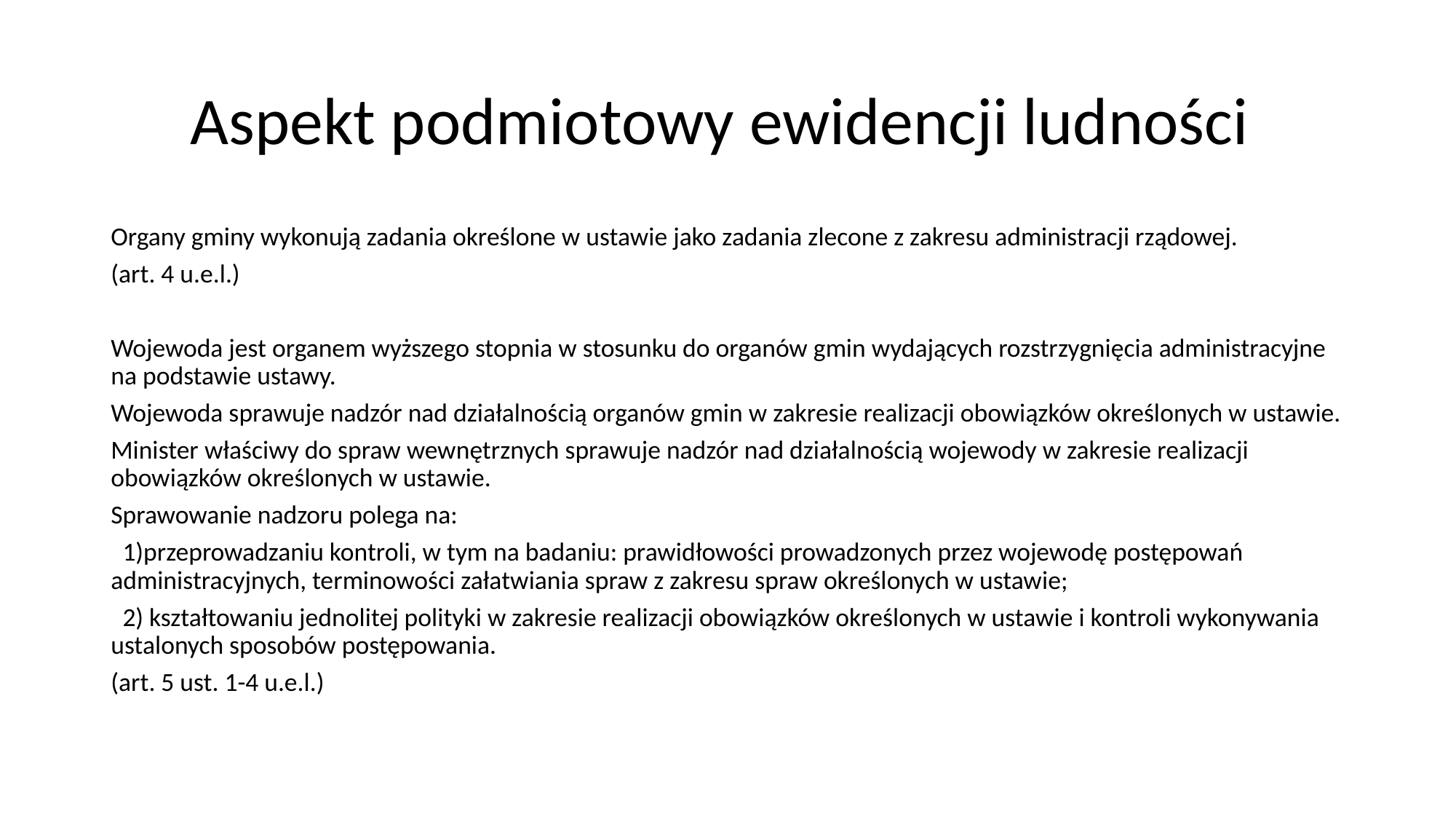

# Aspekt podmiotowy ewidencji ludności
Organy gminy wykonują zadania określone w ustawie jako zadania zlecone z zakresu administracji rządowej.
(art. 4 u.e.l.)

Wojewoda jest organem wyższego stopnia w stosunku do organów gmin wydających rozstrzygnięcia administracyjne na podstawie ustawy.
Wojewoda sprawuje nadzór nad działalnością organów gmin w zakresie realizacji obowiązków określonych w ustawie.
Minister właściwy do spraw wewnętrznych sprawuje nadzór nad działalnością wojewody w zakresie realizacji obowiązków określonych w ustawie.
Sprawowanie nadzoru polega na:
  1)przeprowadzaniu kontroli, w tym na badaniu: prawidłowości prowadzonych przez wojewodę postępowań administracyjnych, terminowości załatwiania spraw z zakresu spraw określonych w ustawie;
  2) kształtowaniu jednolitej polityki w zakresie realizacji obowiązków określonych w ustawie i kontroli wykonywania ustalonych sposobów postępowania.
(art. 5 ust. 1-4 u.e.l.)